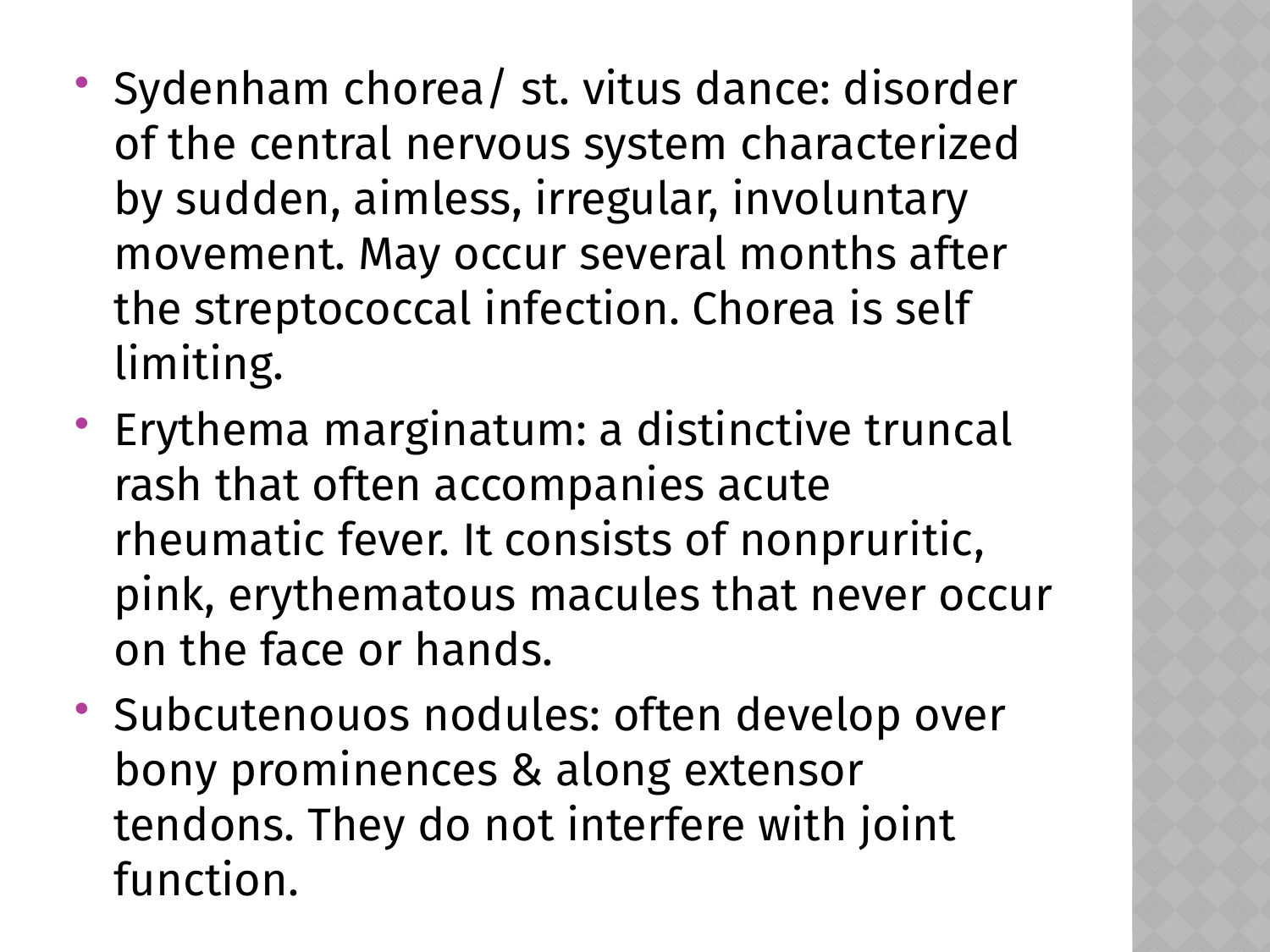

#
Sydenham chorea/ st. vitus dance: disorder of the central nervous system characterized by sudden, aimless, irregular, involuntary movement. May occur several months after the streptococcal infection. Chorea is self limiting.
Erythema marginatum: a distinctive truncal rash that often accompanies acute rheumatic fever. It consists of nonpruritic, pink, erythematous macules that never occur on the face or hands.
Subcutenouos nodules: often develop over bony prominences & along extensor tendons. They do not interfere with joint function.